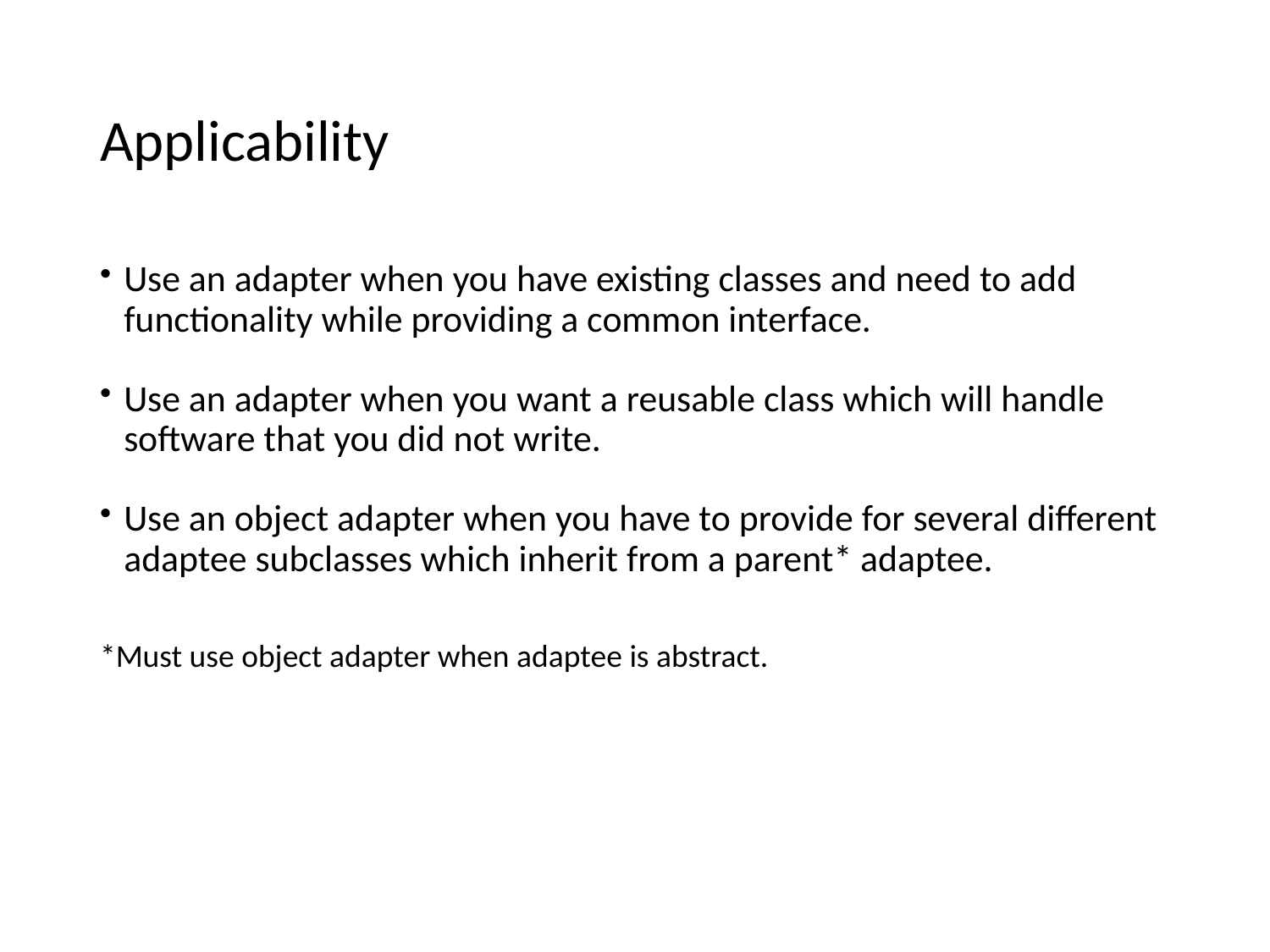

# Applicability
Use an adapter when you have existing classes and need to add functionality while providing a common interface.

Use an adapter when you want a reusable class which will handle software that you did not write.

Use an object adapter when you have to provide for several different adaptee subclasses which inherit from a parent* adaptee.

*Must use object adapter when adaptee is abstract.